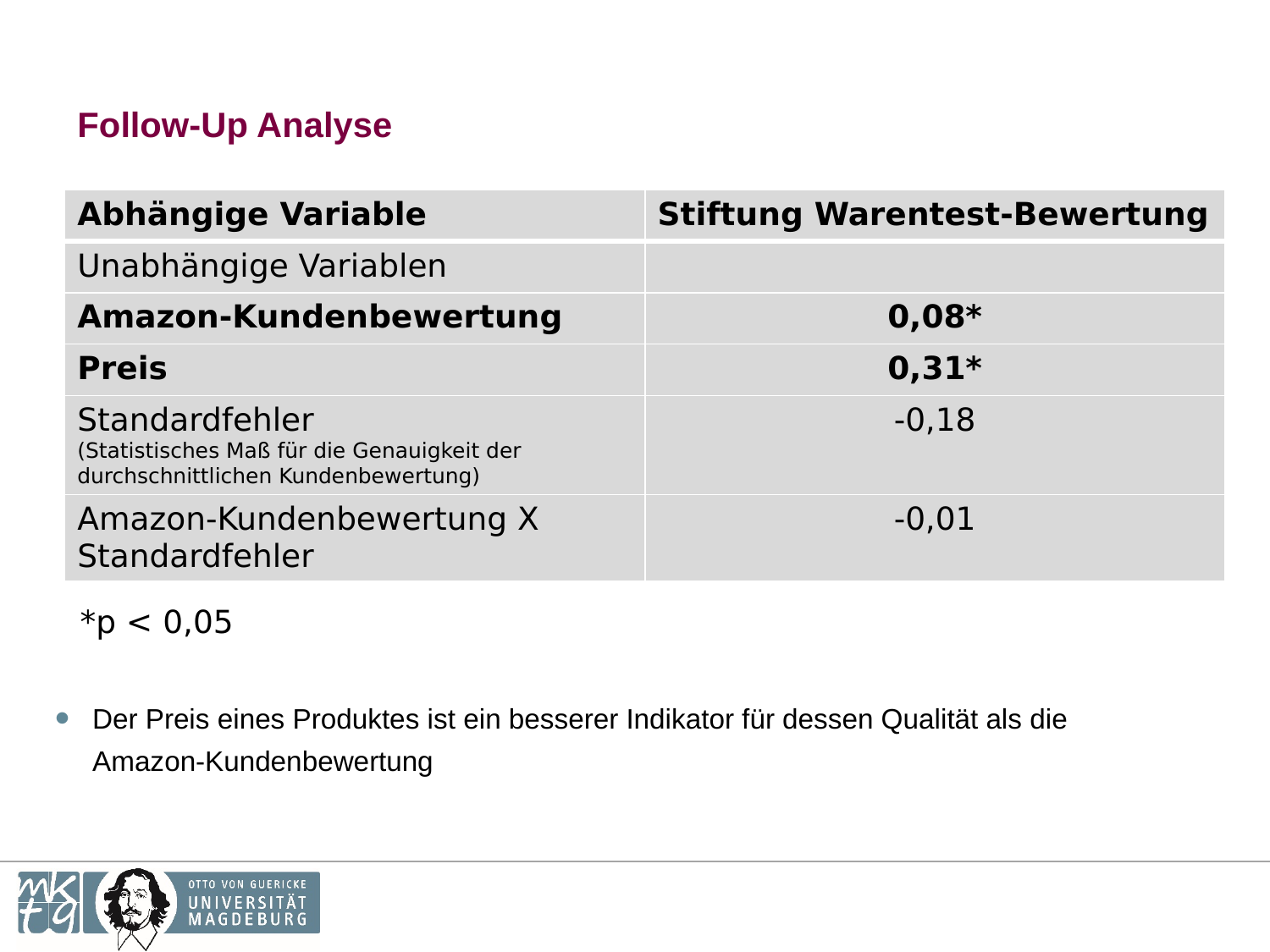

# Follow-Up Analyse
| Abhängige Variable | Stiftung Warentest-Bewertung |
| --- | --- |
| Unabhängige Variablen |  |
| Amazon-Kundenbewertung | 0,08\* |
| Preis | 0,31\* |
| Standardfehler (Statistisches Maß für die Genauigkeit der durchschnittlichen Kundenbewertung) | -0,18 |
| Amazon-Kundenbewertung X Standardfehler | -0,01 |
*p < 0,05
Der Preis eines Produktes ist ein besserer Indikator für dessen Qualität als die Amazon-Kundenbewertung